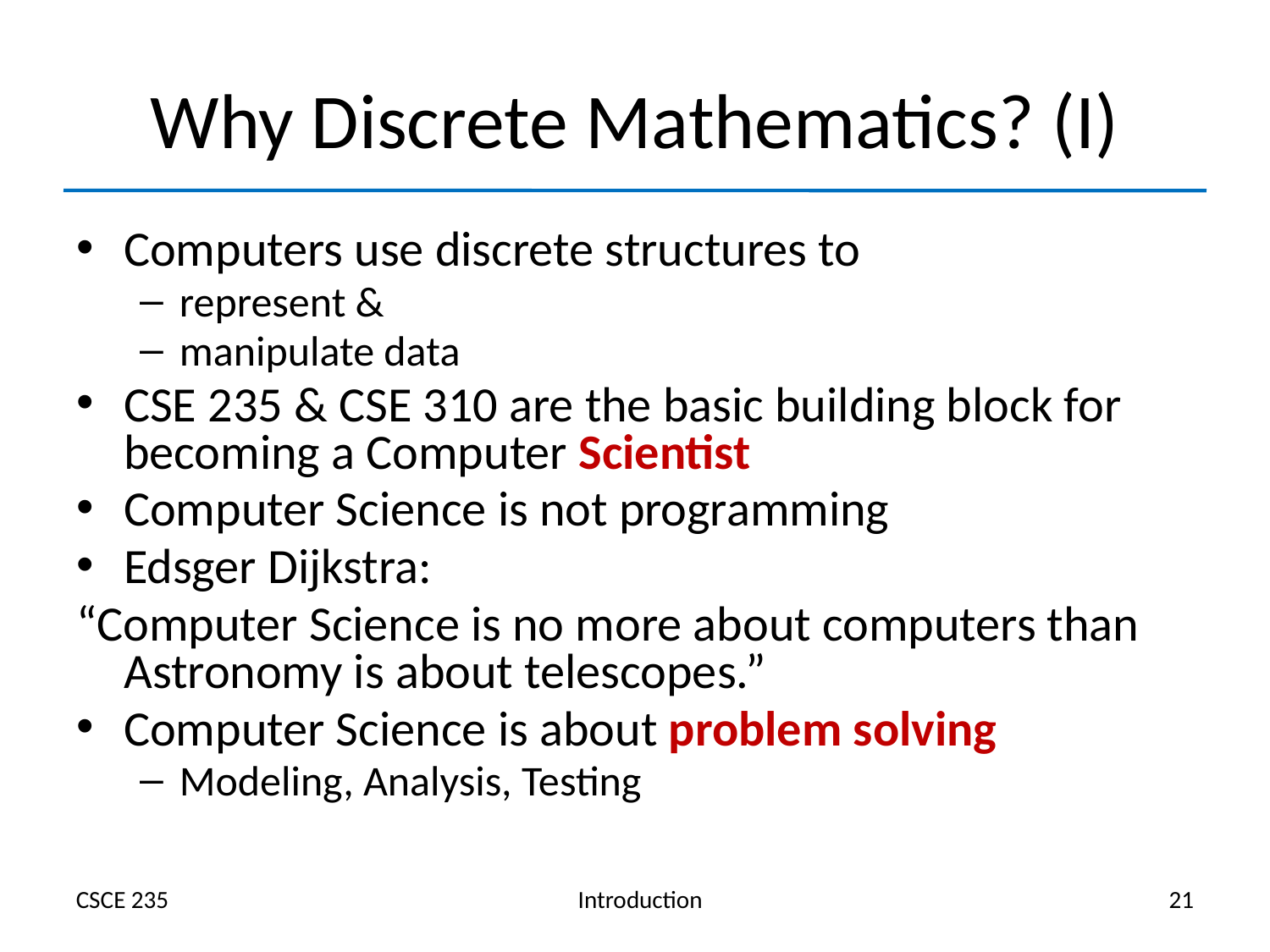

# Why Discrete Mathematics? (I)
Computers use discrete structures to
represent &
manipulate data
CSE 235 & CSE 310 are the basic building block for becoming a Computer Scientist
Computer Science is not programming
Edsger Dijkstra:
“Computer Science is no more about computers than Astronomy is about telescopes.”
Computer Science is about problem solving
Modeling, Analysis, Testing